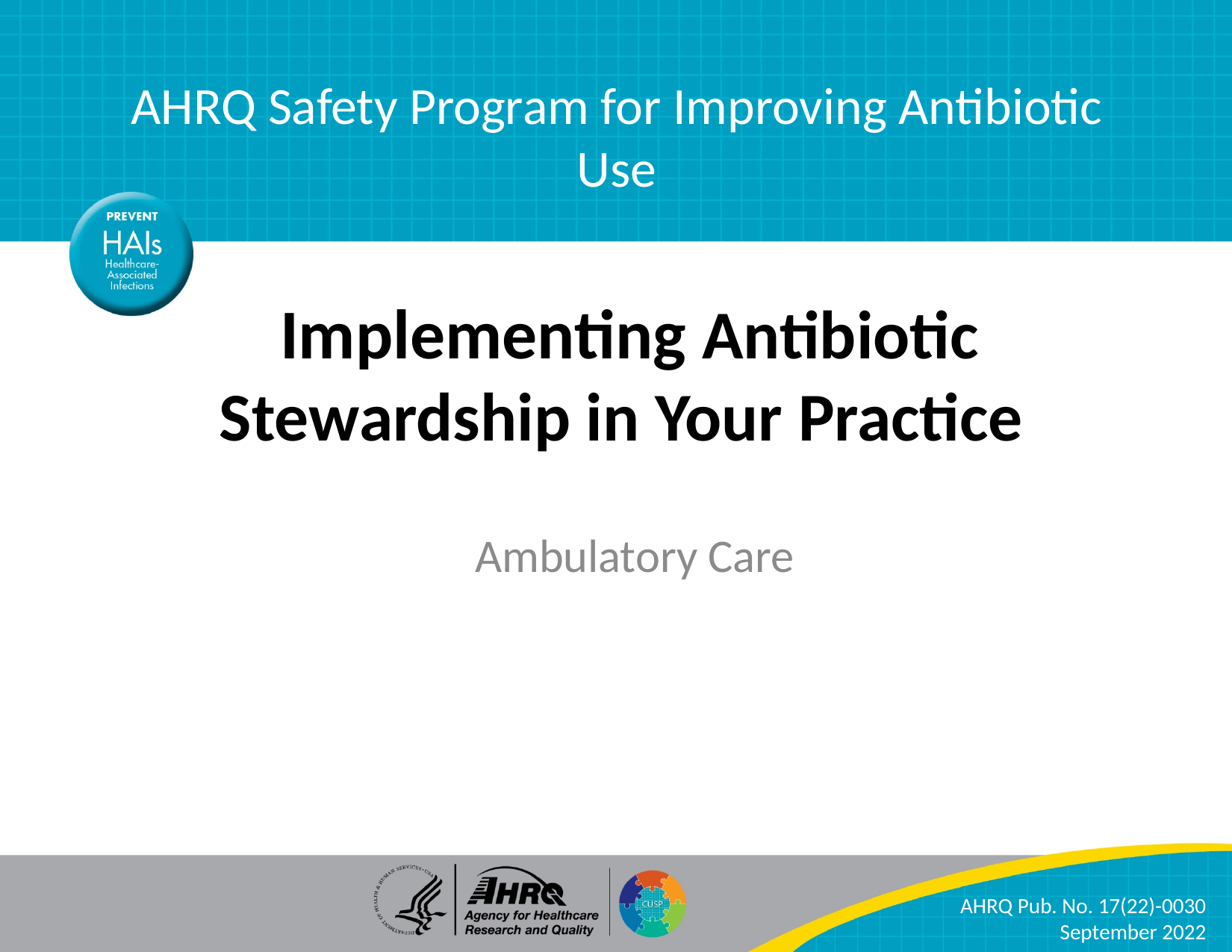

# AHRQ Safety Program for Improving Antibiotic Use
Implementing Antibiotic Stewardship in Your Practice
 Ambulatory Care

AHRQ Pub. No. 17(22)-0030
September 2022